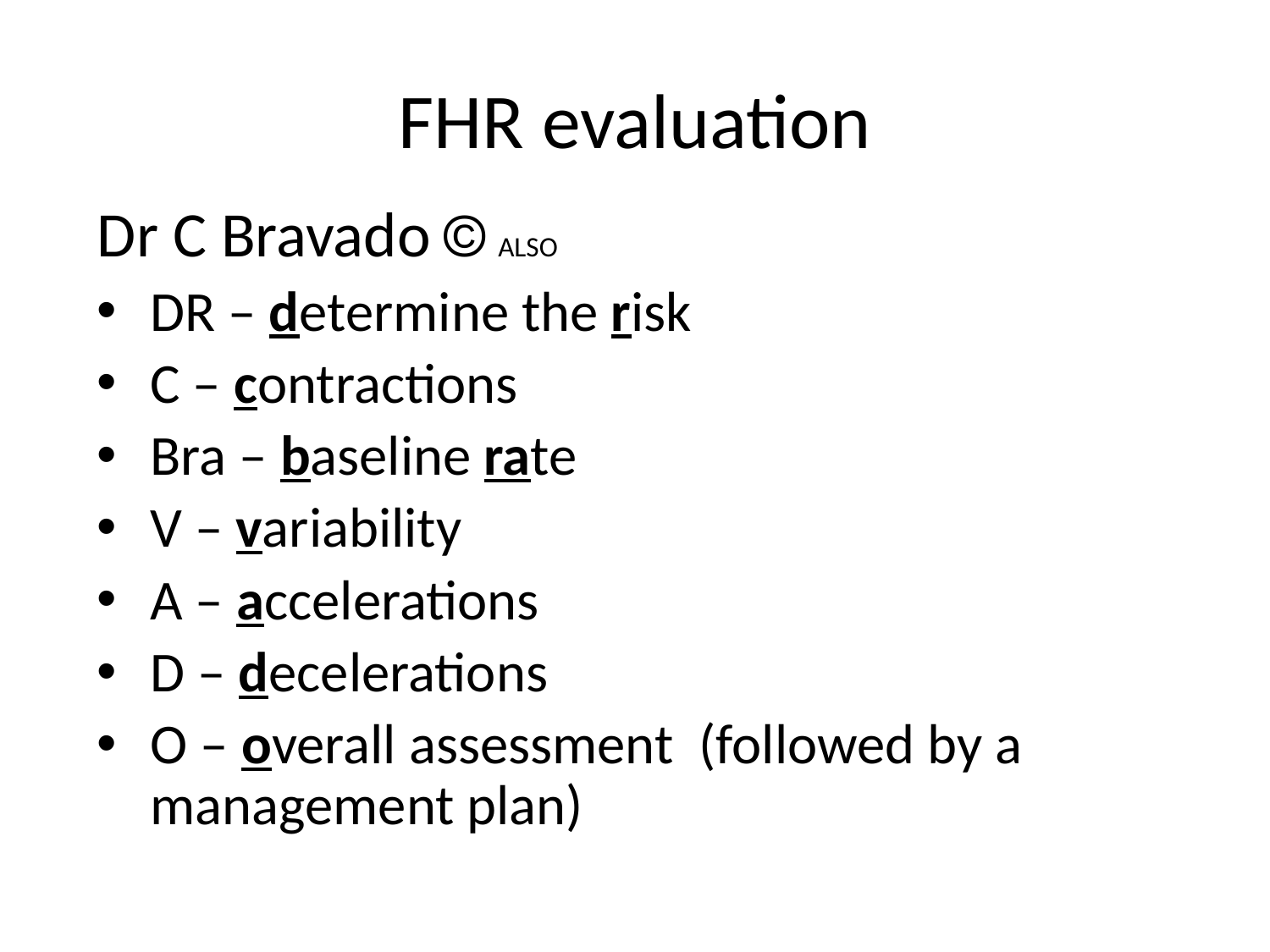

# FHR evaluation
Dr C Bravado © ALSO
DR – determine the risk
C – contractions
Bra – baseline rate
V – variability
A – accelerations
D – decelerations
O – overall assessment  (followed by a management plan)